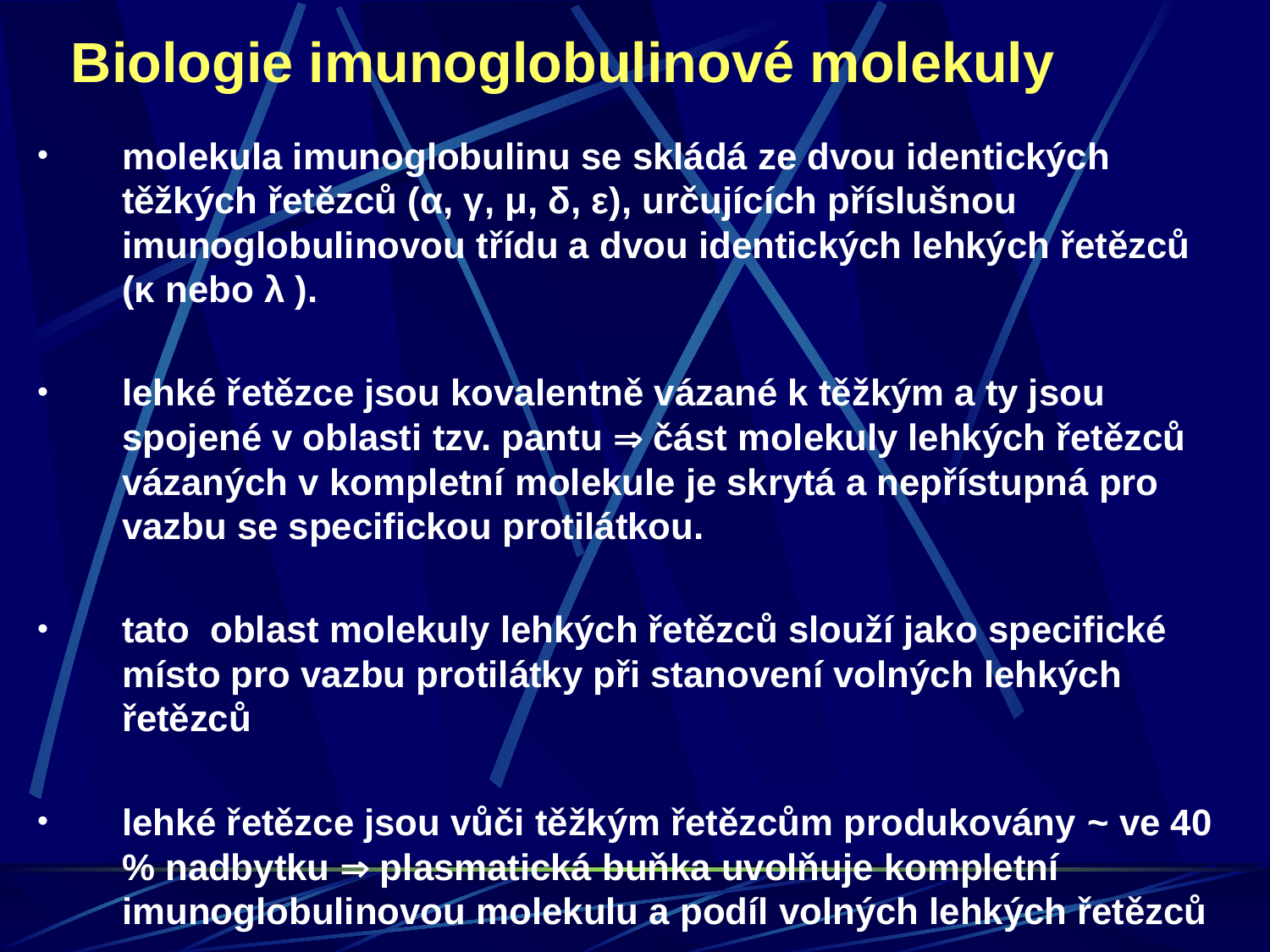

Biologie imunoglobulinové molekuly
molekula imunoglobulinu se skládá ze dvou identických těžkých řetězců (α, γ, μ, δ, ε), určujících příslušnou imunoglobulinovou třídu a dvou identických lehkých řetězců (κ nebo λ ).

lehké řetězce jsou kovalentně vázané k těžkým a ty jsou spojené v oblasti tzv. pantu ⇒ část molekuly lehkých řetězců vázaných v kompletní molekule je skrytá a nepřístupná pro vazbu se specifickou protilátkou.

tato  oblast molekuly lehkých řetězců slouží jako specifické místo pro vazbu protilátky při stanovení volných lehkých řetězců

lehké řetězce jsou vůči těžkým řetězcům produkovány ~ ve 40 % nadbytku ⇒ plasmatická buňka uvolňuje kompletní imunoglobulinovou molekulu a podíl volných lehkých řetězců